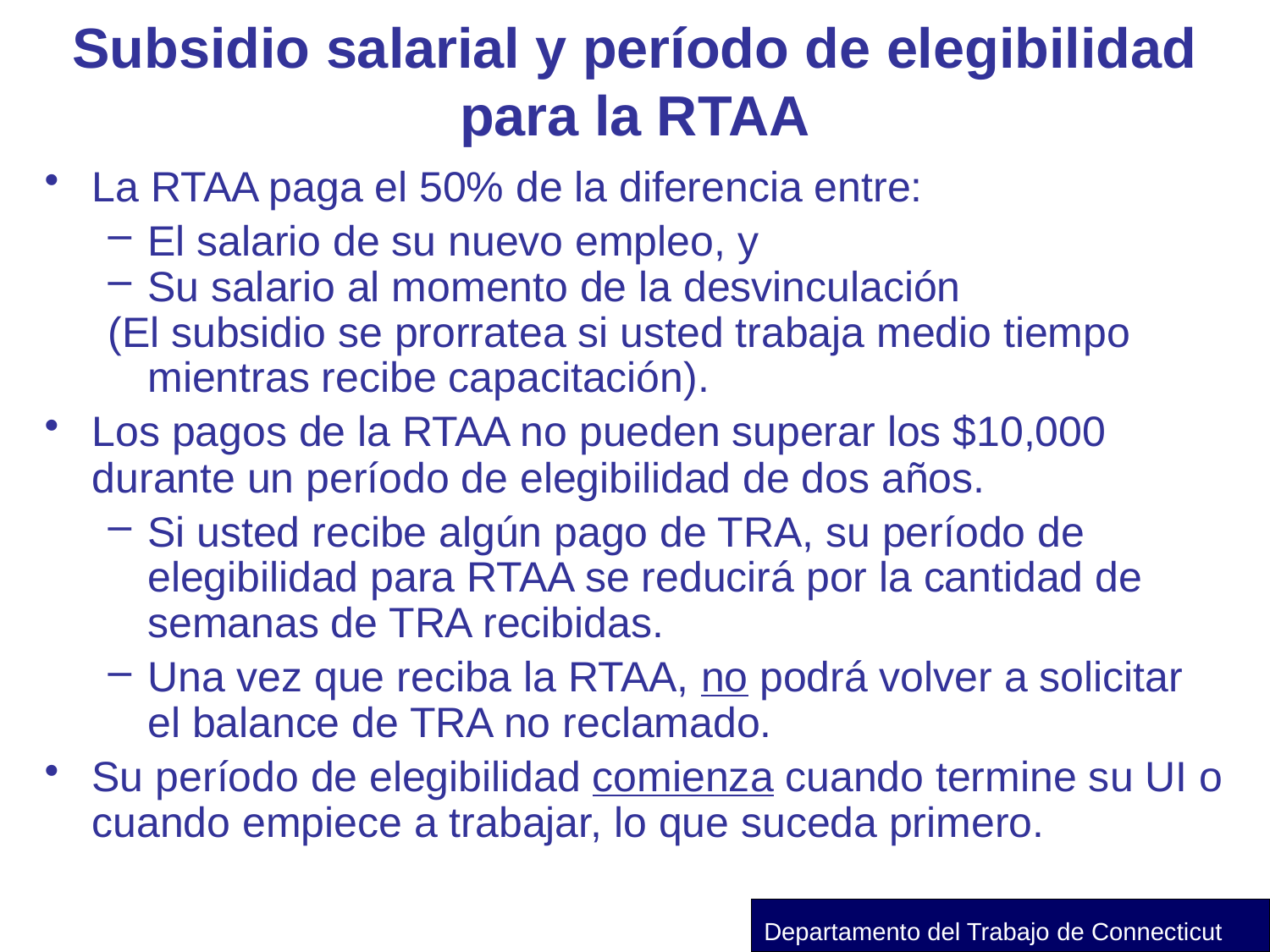

# Subsidio salarial y período de elegibilidad para la RTAA
La RTAA paga el 50% de la diferencia entre:
El salario de su nuevo empleo, y
Su salario al momento de la desvinculación
(El subsidio se prorratea si usted trabaja medio tiempo mientras recibe capacitación).
Los pagos de la RTAA no pueden superar los $10,000 durante un período de elegibilidad de dos años.
Si usted recibe algún pago de TRA, su período de elegibilidad para RTAA se reducirá por la cantidad de semanas de TRA recibidas.
Una vez que reciba la RTAA, no podrá volver a solicitar el balance de TRA no reclamado.
Su período de elegibilidad comienza cuando termine su UI o cuando empiece a trabajar, lo que suceda primero.

Departamento del Trabajo de Connecticut